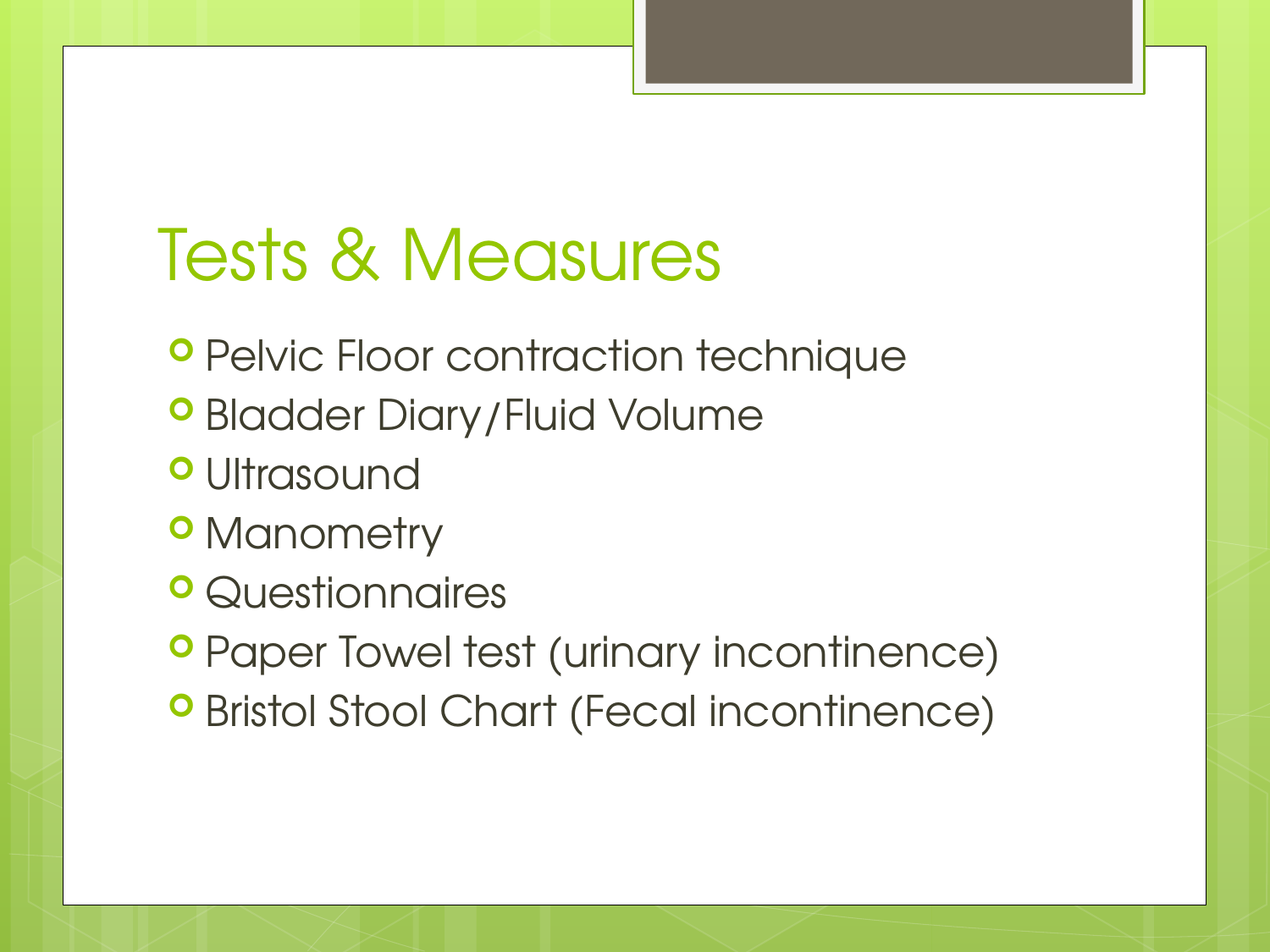

# Tests & Measures
Pelvic Floor contraction technique
Bladder Diary/Fluid Volume
Ultrasound
Manometry
Questionnaires
Paper Towel test (urinary incontinence)
Bristol Stool Chart (Fecal incontinence)